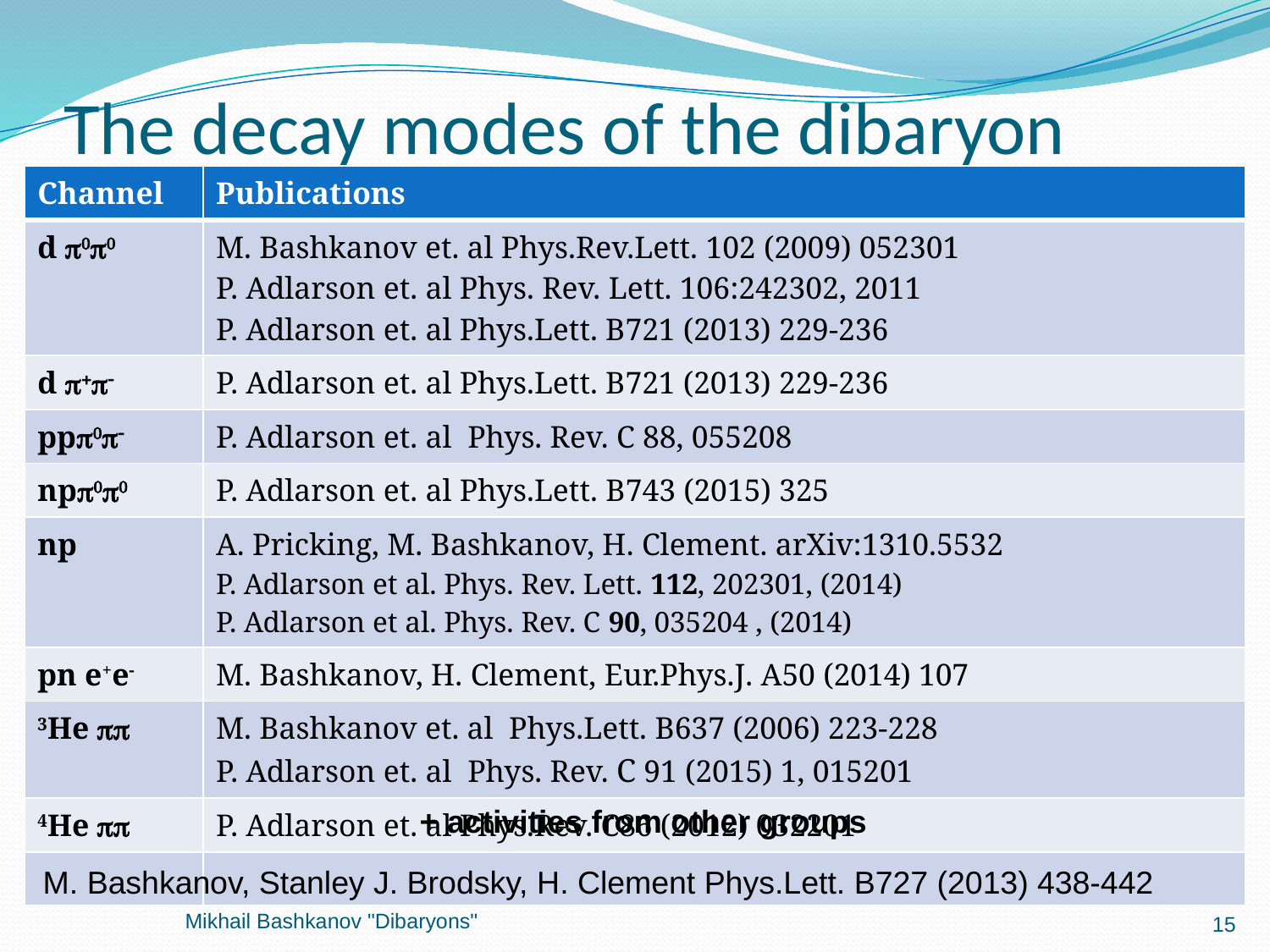

# The decay modes of the dibaryon
| Channel | Publications |
| --- | --- |
| d π0π0 | M. Bashkanov et. al Phys.Rev.Lett. 102 (2009) 052301 P. Adlarson et. al Phys. Rev. Lett. 106:242302, 2011 P. Adlarson et. al Phys.Lett. B721 (2013) 229-236 |
| d π+π− | P. Adlarson et. al Phys.Lett. B721 (2013) 229-236 |
| ppπ0π− | P. Adlarson et. al Phys. Rev. C 88, 055208 |
| npπ0π0 | P. Adlarson et. al Phys.Lett. B743 (2015) 325 |
| np | A. Pricking, M. Bashkanov, H. Clement. arXiv:1310.5532 P. Adlarson et al. Phys. Rev. Lett. 112, 202301, (2014) P. Adlarson et al. Phys. Rev. C 90, 035204 , (2014) |
| pn e+e- | M. Bashkanov, H. Clement, Eur.Phys.J. A50 (2014) 107 |
| 3He ππ | M. Bashkanov et. al Phys.Lett. B637 (2006) 223-228 P. Adlarson et. al Phys. Rev. C 91 (2015) 1, 015201 |
| 4He ππ | P. Adlarson et. al Phys.Rev. C86 (2012) 032201 |
|  |  |
+ activities from other groups
M. Bashkanov, Stanley J. Brodsky, H. Clement Phys.Lett. B727 (2013) 438-442

Mikhail Bashkanov "Dibaryons"
15